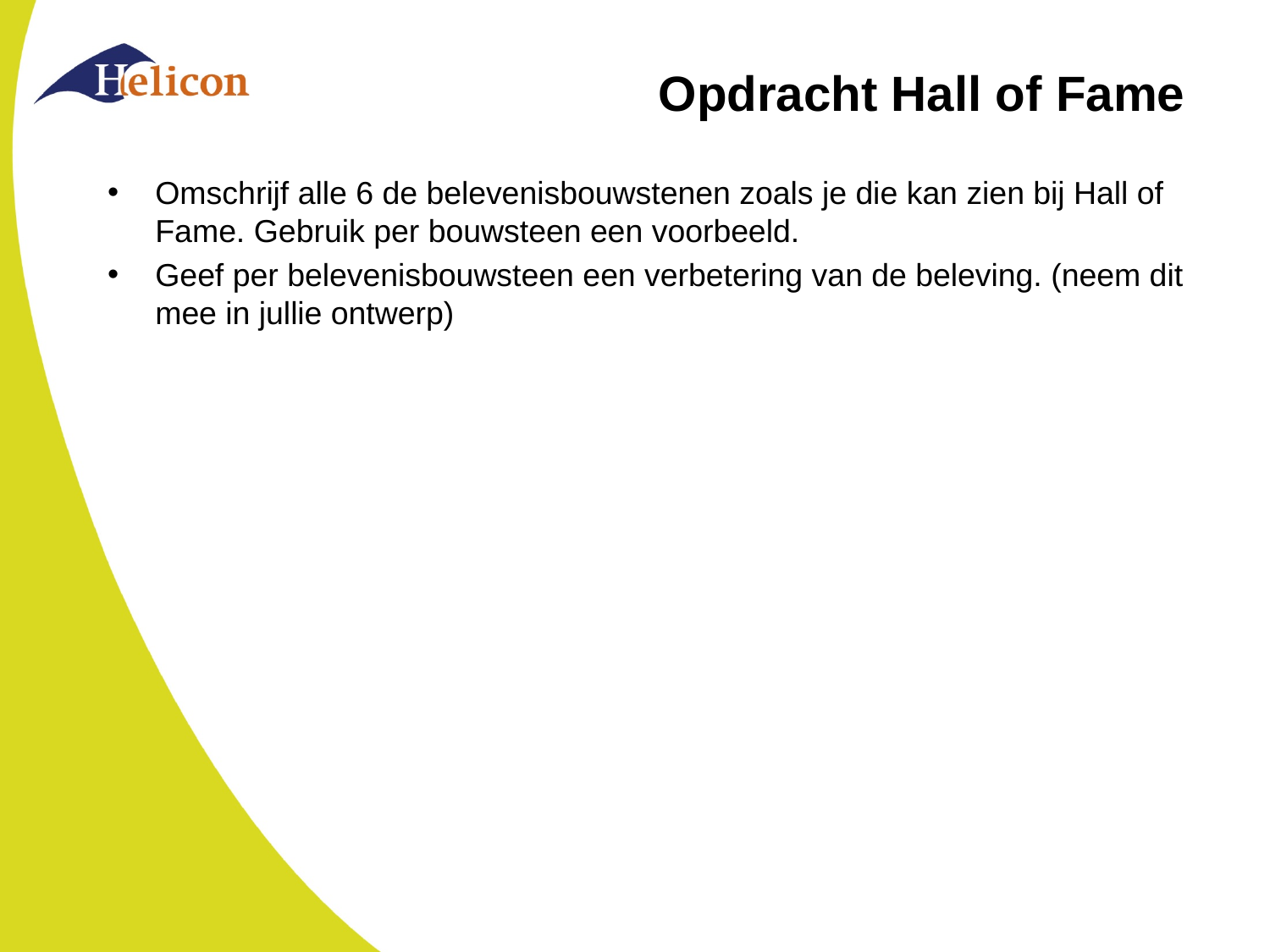

# Opdracht Hall of Fame
Omschrijf alle 6 de belevenisbouwstenen zoals je die kan zien bij Hall of Fame. Gebruik per bouwsteen een voorbeeld.
Geef per belevenisbouwsteen een verbetering van de beleving. (neem dit mee in jullie ontwerp)